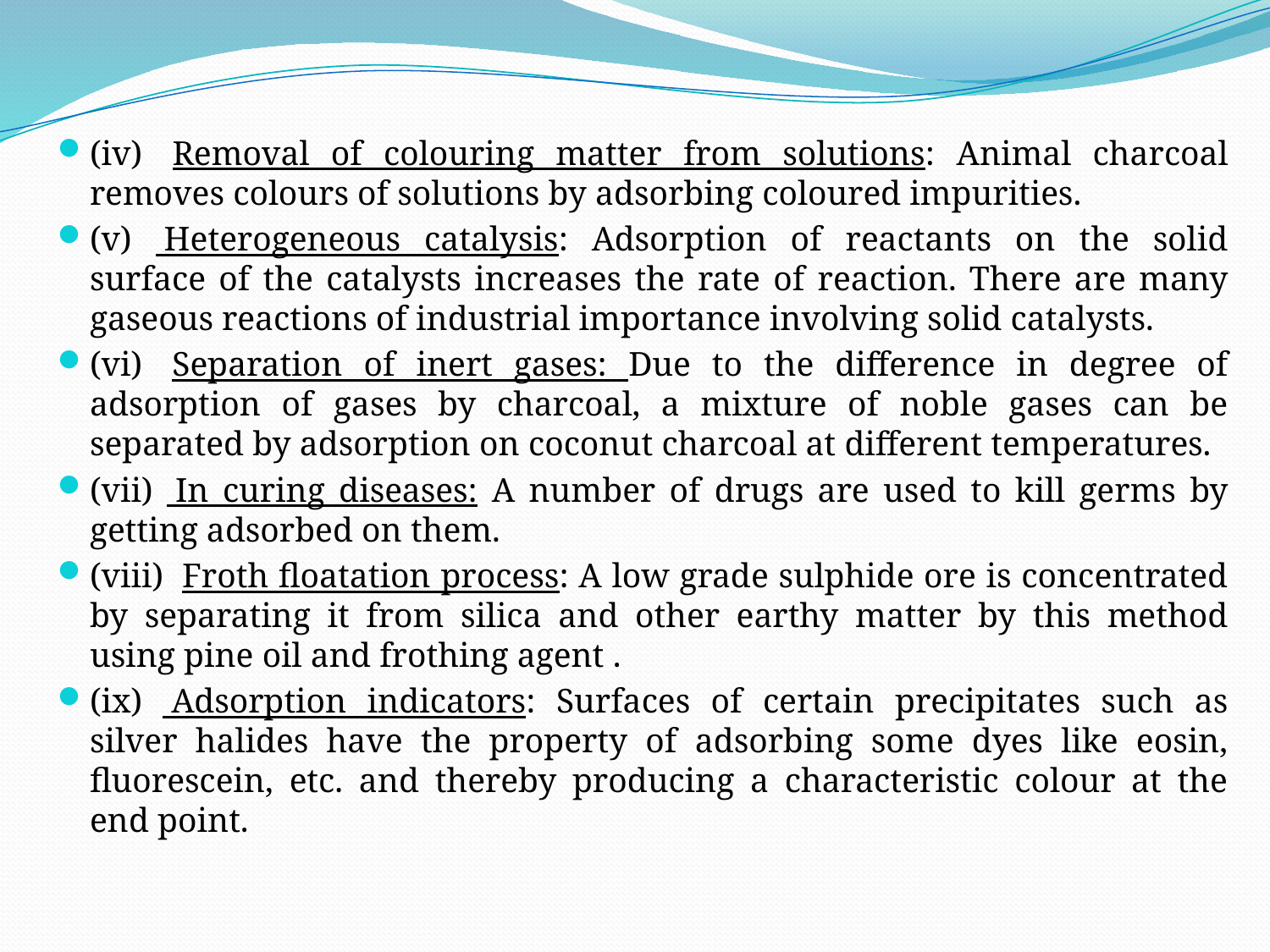

(iv)  Removal of colouring matter from solutions: Animal charcoal removes colours of solutions by adsorbing coloured impurities.
(v)  Heterogeneous catalysis: Adsorption of reactants on the solid surface of the catalysts increases the rate of reaction. There are many gaseous reactions of industrial importance involving solid catalysts.
(vi)  Separation of inert gases: Due to the difference in degree of adsorption of gases by charcoal, a mixture of noble gases can be separated by adsorption on coconut charcoal at different temperatures.
(vii)  In curing diseases: A number of drugs are used to kill germs by getting adsorbed on them.
(viii)  Froth floatation process: A low grade sulphide ore is concentrated by separating it from silica and other earthy matter by this method using pine oil and frothing agent .
(ix)  Adsorption indicators: Surfaces of certain precipitates such as silver halides have the property of adsorbing some dyes like eosin, fluorescein, etc. and thereby producing a characteristic colour at the end point.